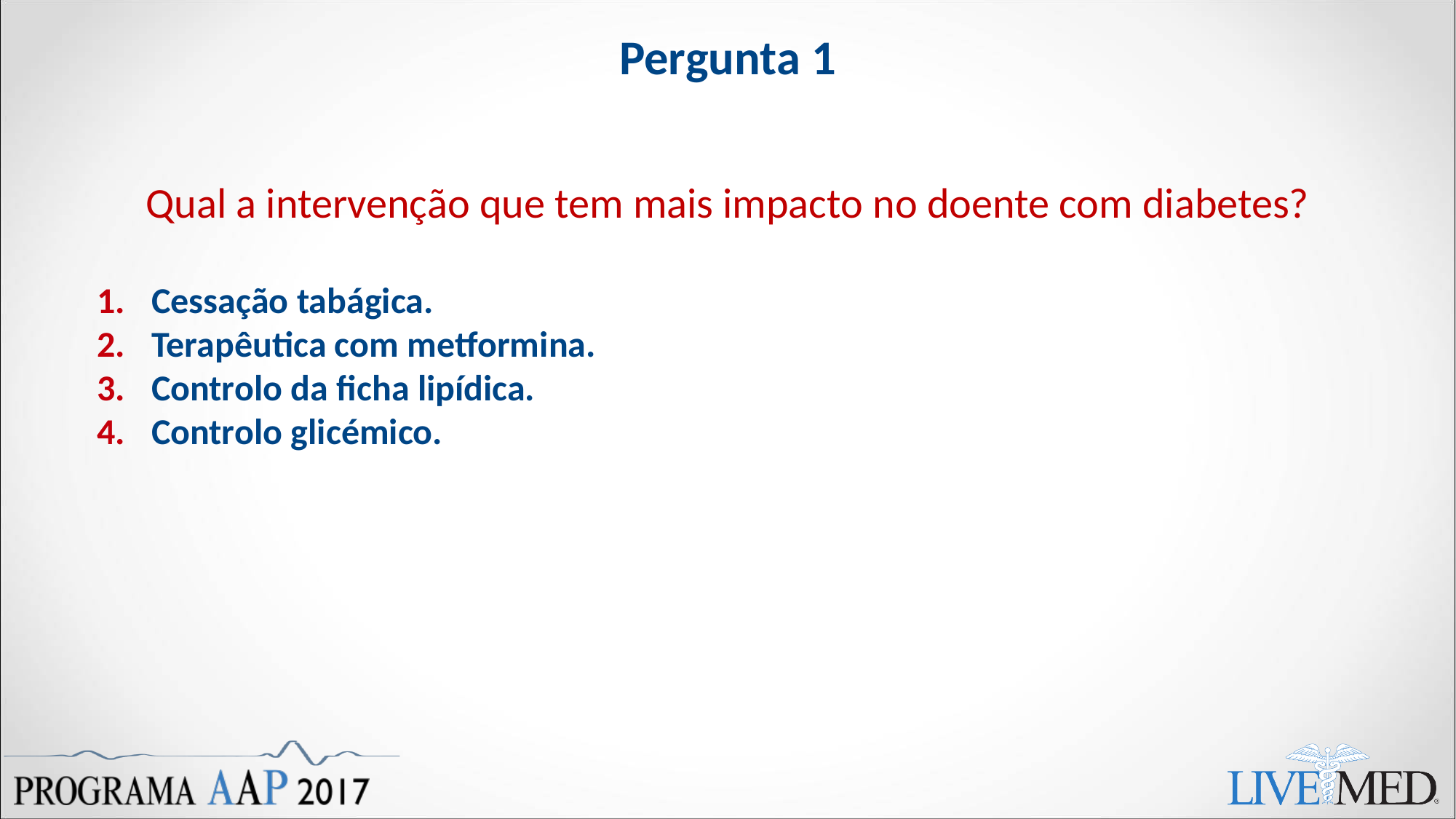

Pergunta 1
Qual a intervenção que tem mais impacto no doente com diabetes?
Cessação tabágica.
Terapêutica com metformina.
Controlo da ficha lipídica.
Controlo glicémico.